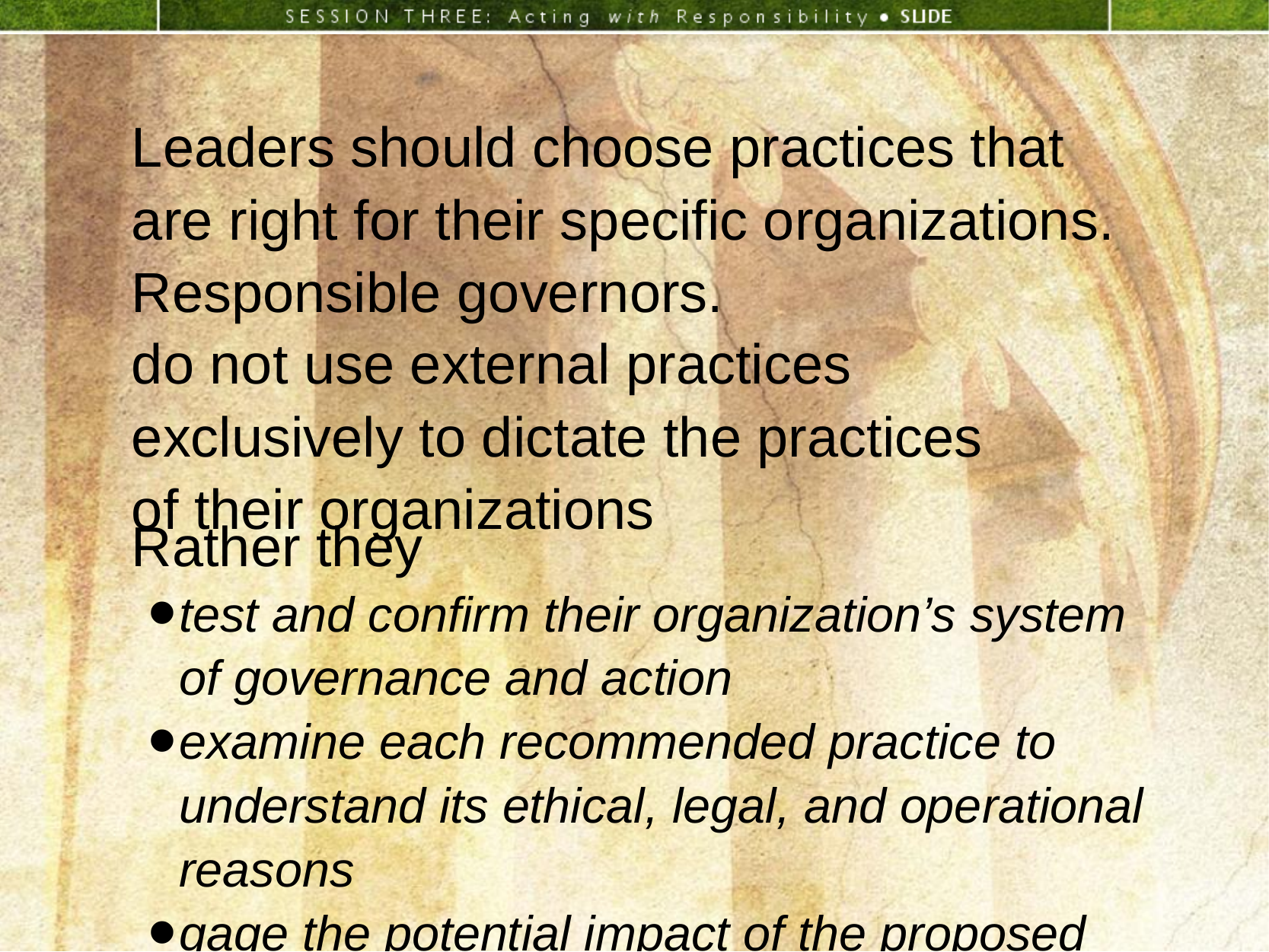

Leaders should choose practices that are right for their specific organizations.
Responsible governors.
do not use external practices
exclusively to dictate the practices
of their organizations
Rather they
test and confirm their organization’s system of governance and action
examine each recommended practice to understand its ethical, legal, and operational reasons
gage the potential impact of the proposed practice upon the organization and its people